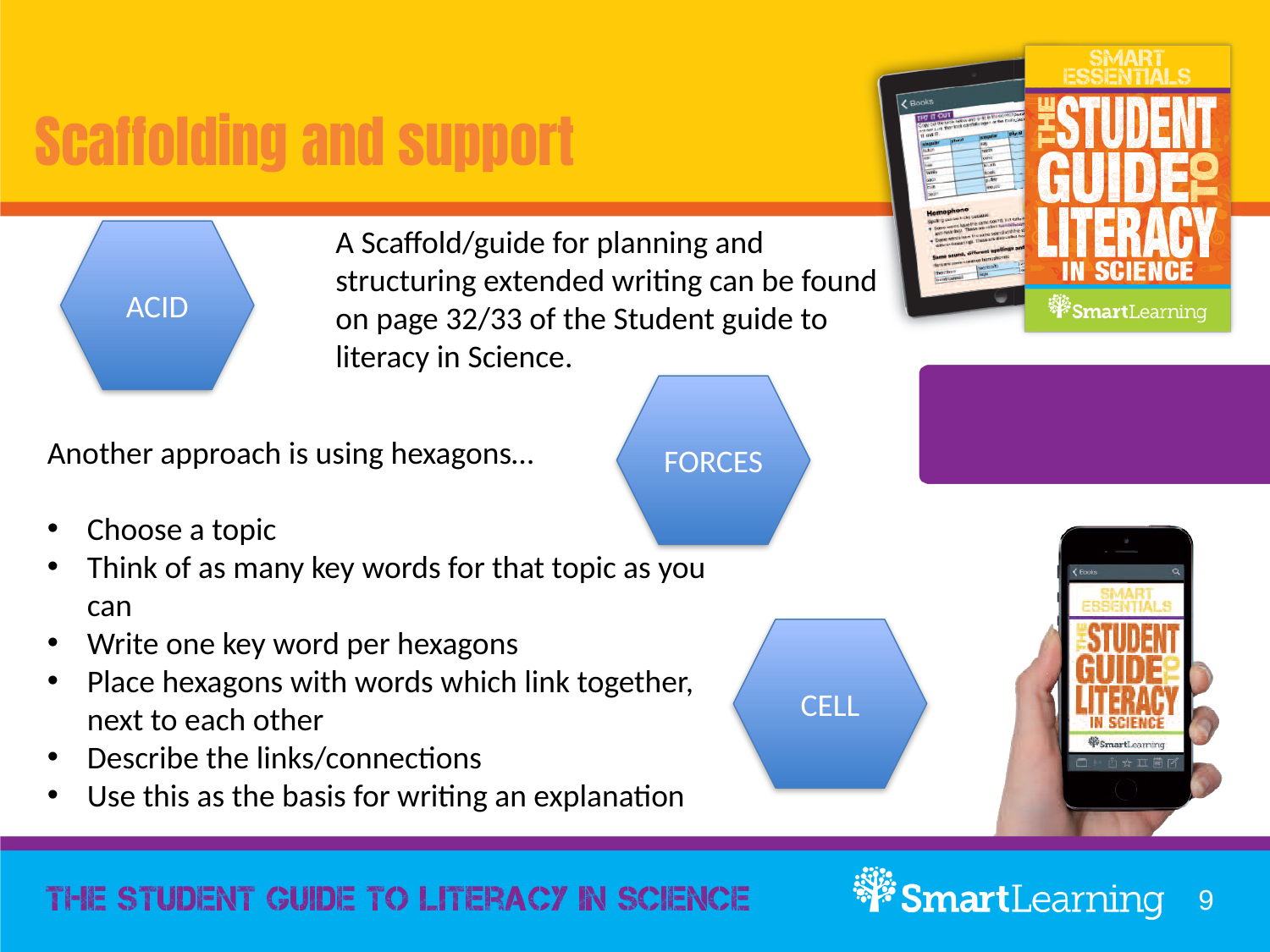

# Scaffolding and support
A Scaffold/guide for planning and structuring extended writing can be found on page 32/33 of the Student guide to literacy in Science.
ACID
FORCES

Another approach is using hexagons…

Choose a topic
Think of as many key words for that topic as you can
Write one key word per hexagons
Place hexagons with words which link together, next to each other
Describe the links/connections
Use this as the basis for writing an explanation

CELL